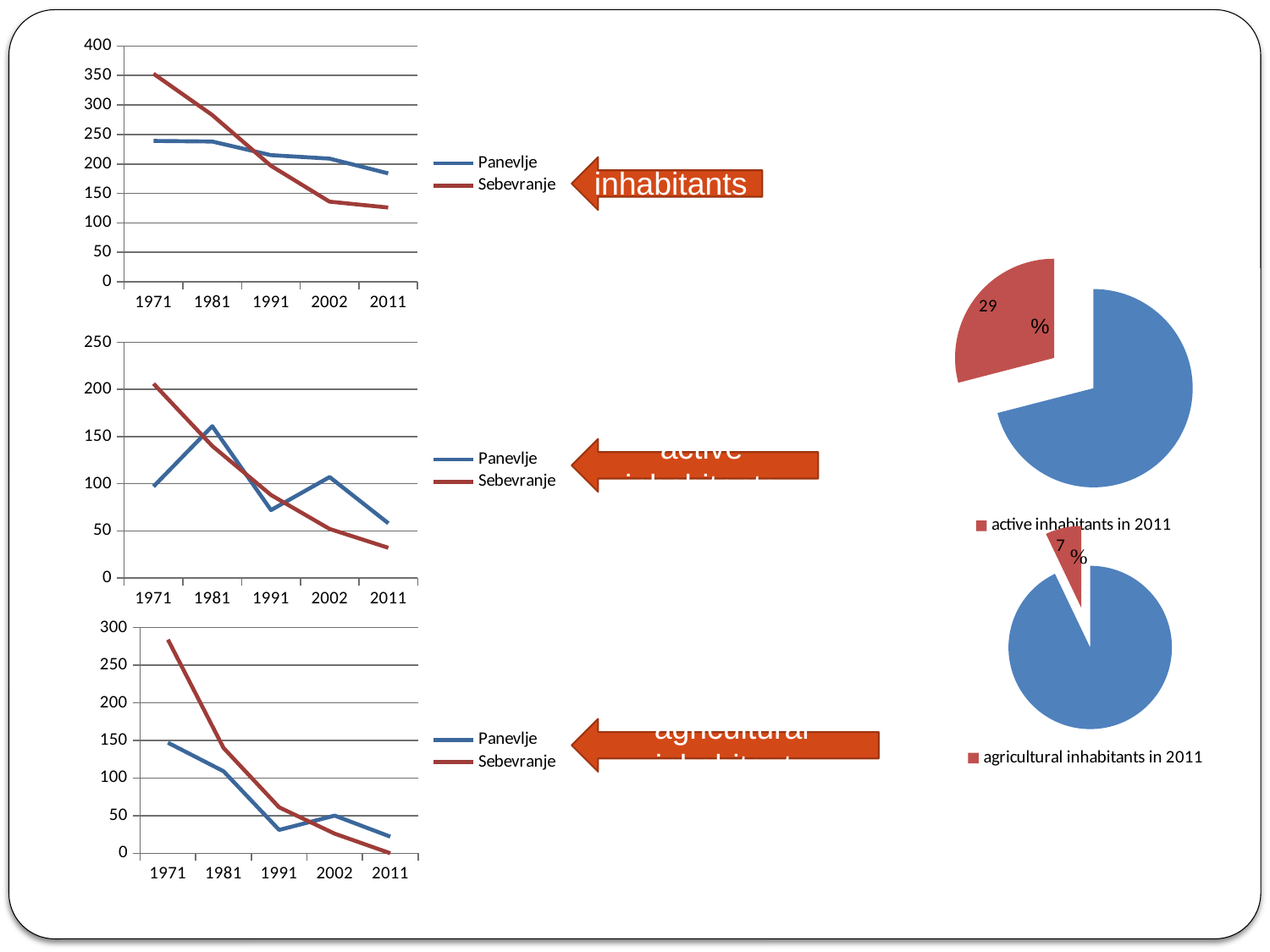

### Chart

| Category | Panevlje | Sebevranje |
|---|---|---|
| 1971 | 239.0 | 353.0 |
| 1981 | 238.0 | 283.0 |
| 1991 | 215.0 | 197.0 |
| 2002 | 209.0 | 136.0 |
| 2011 | 184.0 | 126.0 |
inhabitants

### Chart

| Category |  |
|---|---|
| inhabitants | 70.96774193548387 |
| active inhabitants in 2011 | 29.032258064516128 |
%

### Chart

| Category | Panevlje | Sebevranje |
|---|---|---|
| 1971 | 97.0 | 206.0 |
| 1981 | 161.0 | 140.0 |
| 1991 | 72.0 | 88.0 |
| 2002 | 107.0 | 52.0 |
| 2011 | 58.0 | 32.0 |
active inhabitants

### Chart

| Category |  |
|---|---|
| inhabitants | 92.90322580645162 |
| agricultural inhabitants in 2011 | 7.096774193548387 |

### Chart

| Category | Panevlje | Sebevranje |
|---|---|---|
| 1971 | 147.0 | 284.0 |
| 1981 | 109.0 | 140.0 |
| 1991 | 31.0 | 61.0 |
| 2002 | 50.0 | 26.0 |
| 2011 | 22.0 | 0.0 |
agricultural inhabitants